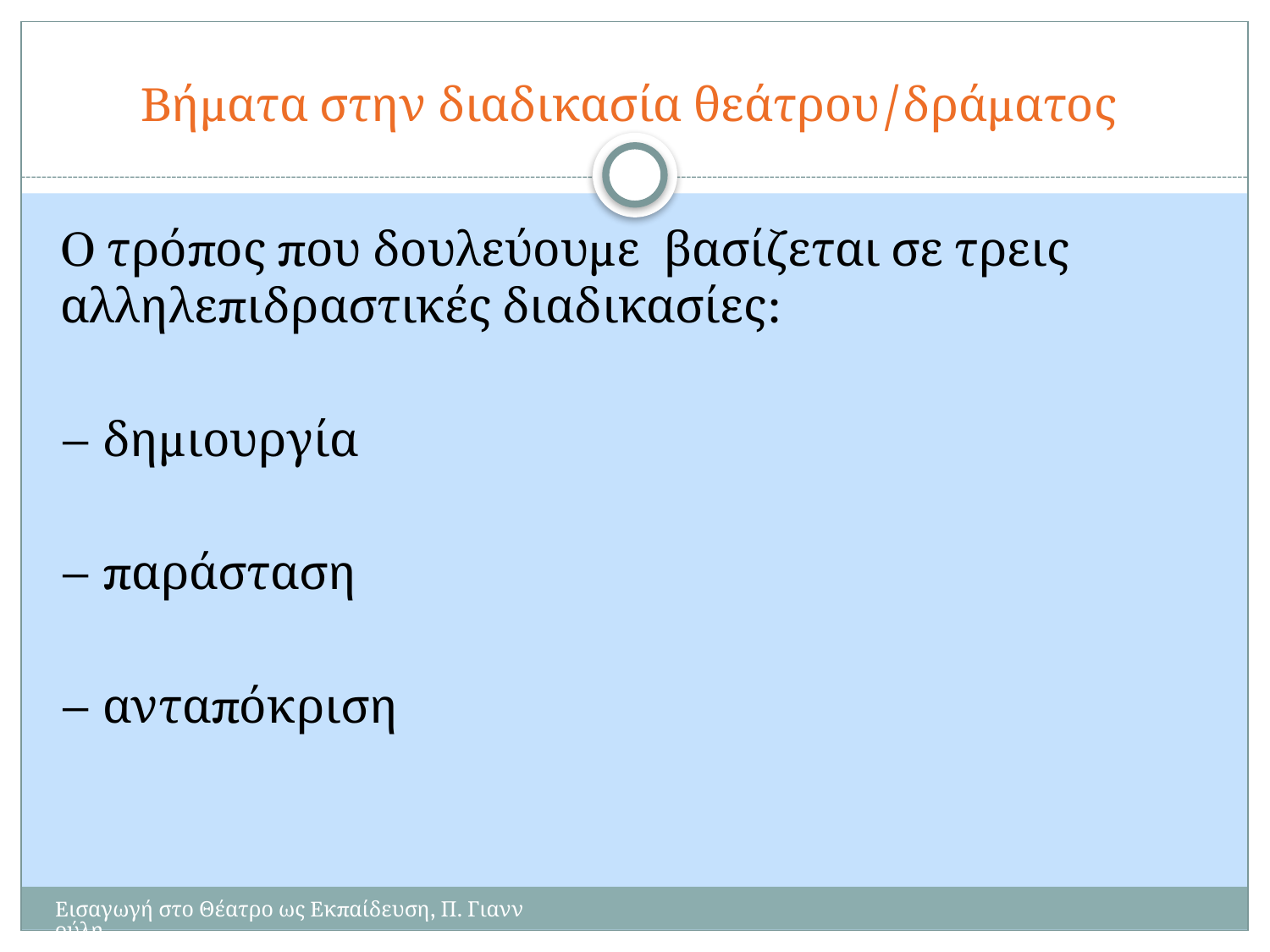

# Βήματα στην διαδικασία θεάτρου/δράματος
Ο τρόπος που δουλεύουμε  βασίζεται σε τρεις αλληλεπιδραστικές διαδικασίες:

– δημιουργία

– παράσταση

– ανταπόκριση
Εισαγωγή στο Θέατρο ως Εκπαίδευση, Π. Γιαννούλη